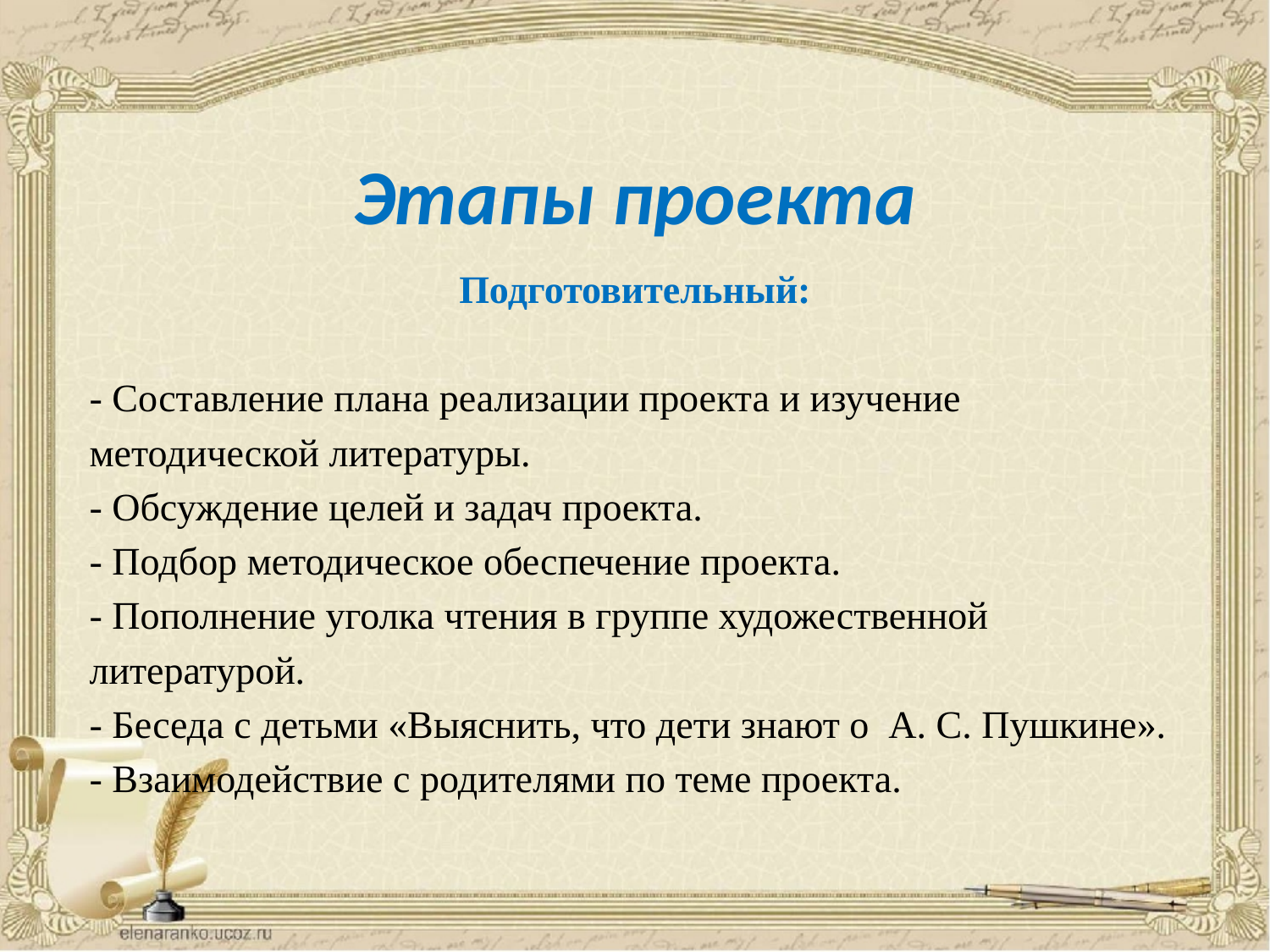

# Этапы проекта
Подготовительный:

- Составление плана реализации проекта и изучение
методической литературы.
- Обсуждение целей и задач проекта.
- Подбор методическое обеспечение проекта.
- Пополнение уголка чтения в группе художественной
литературой.
- Беседа с детьми «Выяснить, что дети знают о  А. С. Пушкине».
- Взаимодействие с родителями по теме проекта.